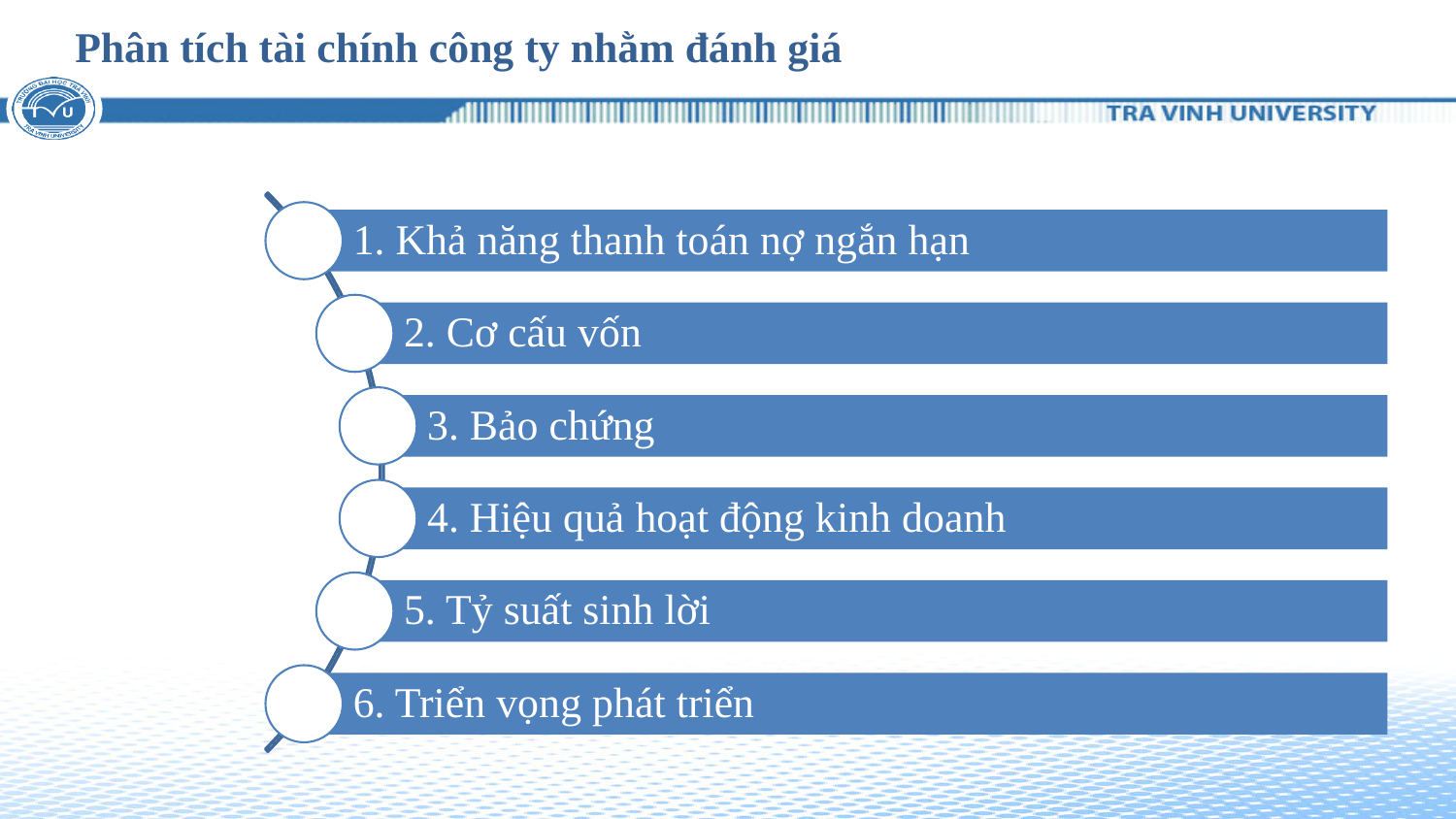

# Phân tích tài chính công ty nhằm đánh giá
1. Khả năng thanh toán nợ ngắn hạn
2. Cơ cấu vốn
3. Bảo chứng
4. Hiệu quả hoạt động kinh doanh
5. Tỷ suất sinh lời
6. Triển vọng phát triển